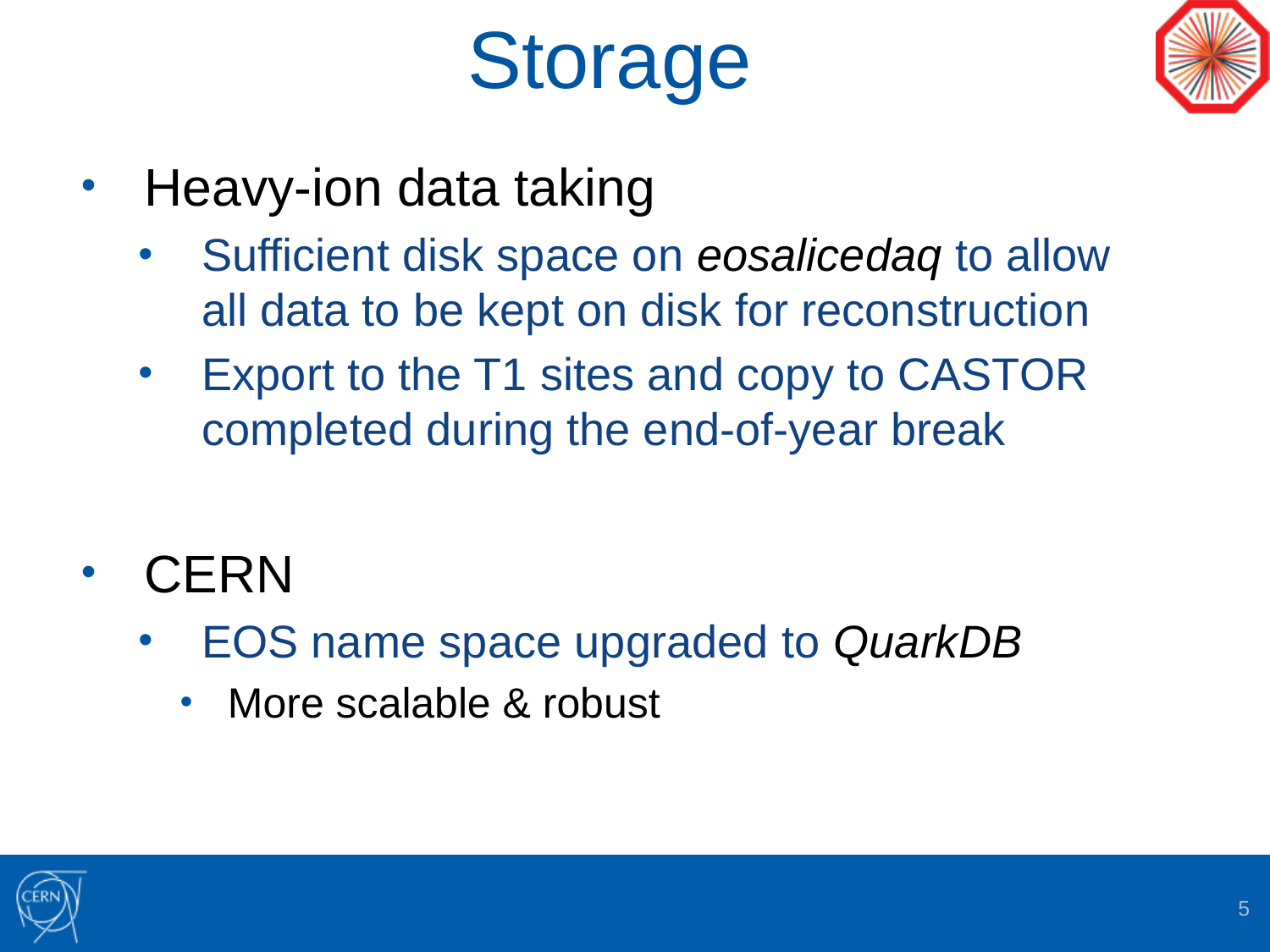

# Storage
Heavy-ion data taking
Sufficient disk space on eosalicedaq to allow all data to be kept on disk for reconstruction
Export to the T1 sites and copy to CASTOR completed during the end-of-year break

CERN
EOS name space upgraded to QuarkDB
More scalable & robust
5